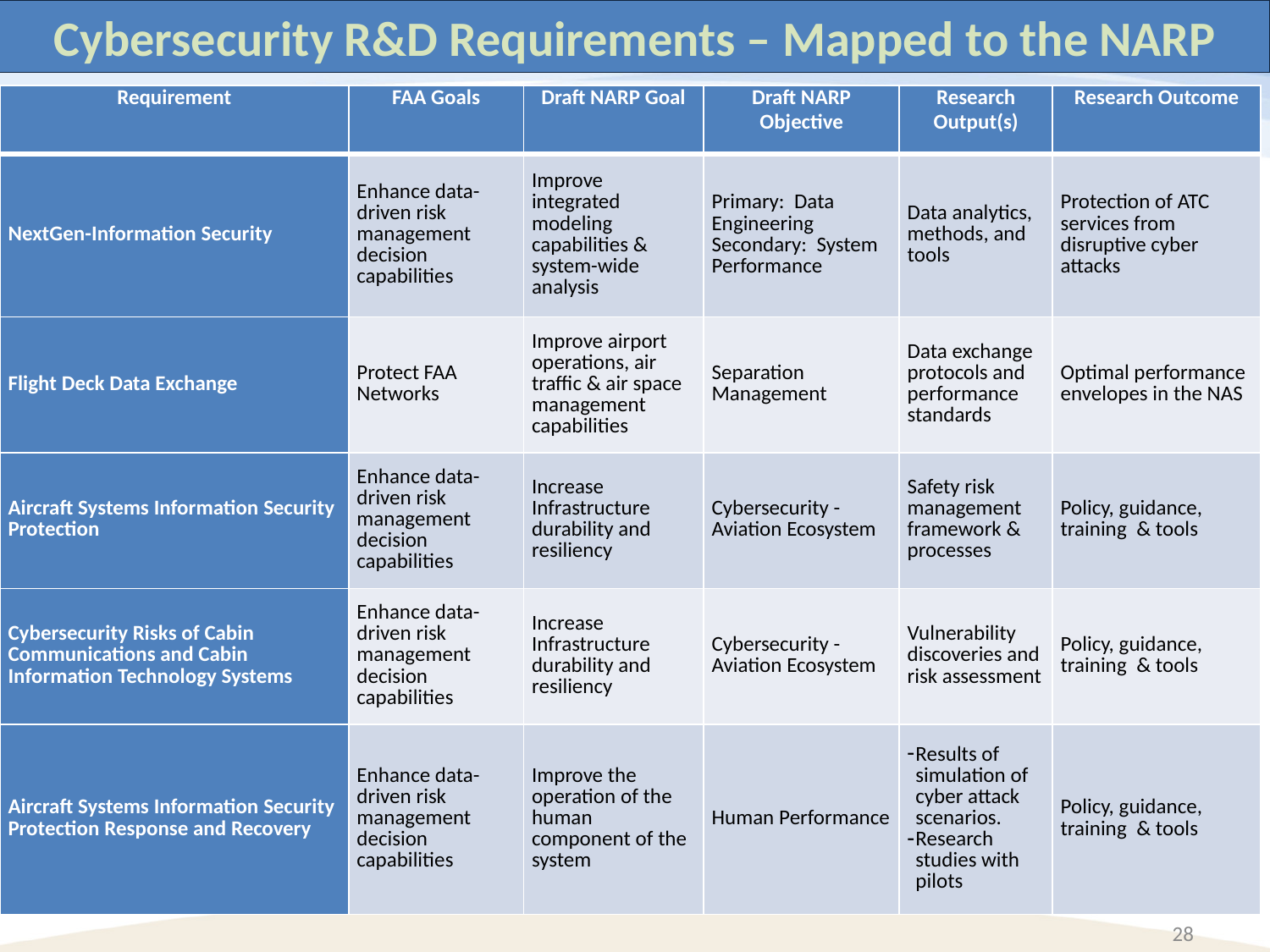

Cybersecurity R&D Requirements – Mapped to the NARP
| Requirement | FAA Goals | Draft NARP Goal | Draft NARP Objective | Research Output(s) | Research Outcome |
| --- | --- | --- | --- | --- | --- |
| NextGen-Information Security | Enhance data-driven risk management decision capabilities | Improve integrated modeling capabilities & system-wide analysis | Primary: Data Engineering Secondary: System Performance | Data analytics, methods, and tools | Protection of ATC services from disruptive cyber attacks |
| Flight Deck Data Exchange | Protect FAA Networks | Improve airport operations, air traffic & air space management capabilities | Separation Management | Data exchange protocols and performance standards | Optimal performance envelopes in the NAS |
| Aircraft Systems Information Security Protection | Enhance data-driven risk management decision capabilities | Increase Infrastructure durability and resiliency | Cybersecurity - Aviation Ecosystem | Safety risk management framework & processes | Policy, guidance, training & tools |
| Cybersecurity Risks of Cabin Communications and Cabin Information Technology Systems | Enhance data-driven risk management decision capabilities | Increase Infrastructure durability and resiliency | Cybersecurity - Aviation Ecosystem | Vulnerability discoveries and risk assessment | Policy, guidance, training & tools |
| Aircraft Systems Information Security Protection Response and Recovery | Enhance data-driven risk management decision capabilities | Improve the operation of the human component of the system | Human Performance | Results of simulation of cyber attack scenarios. Research studies with pilots | Policy, guidance, training & tools |
28